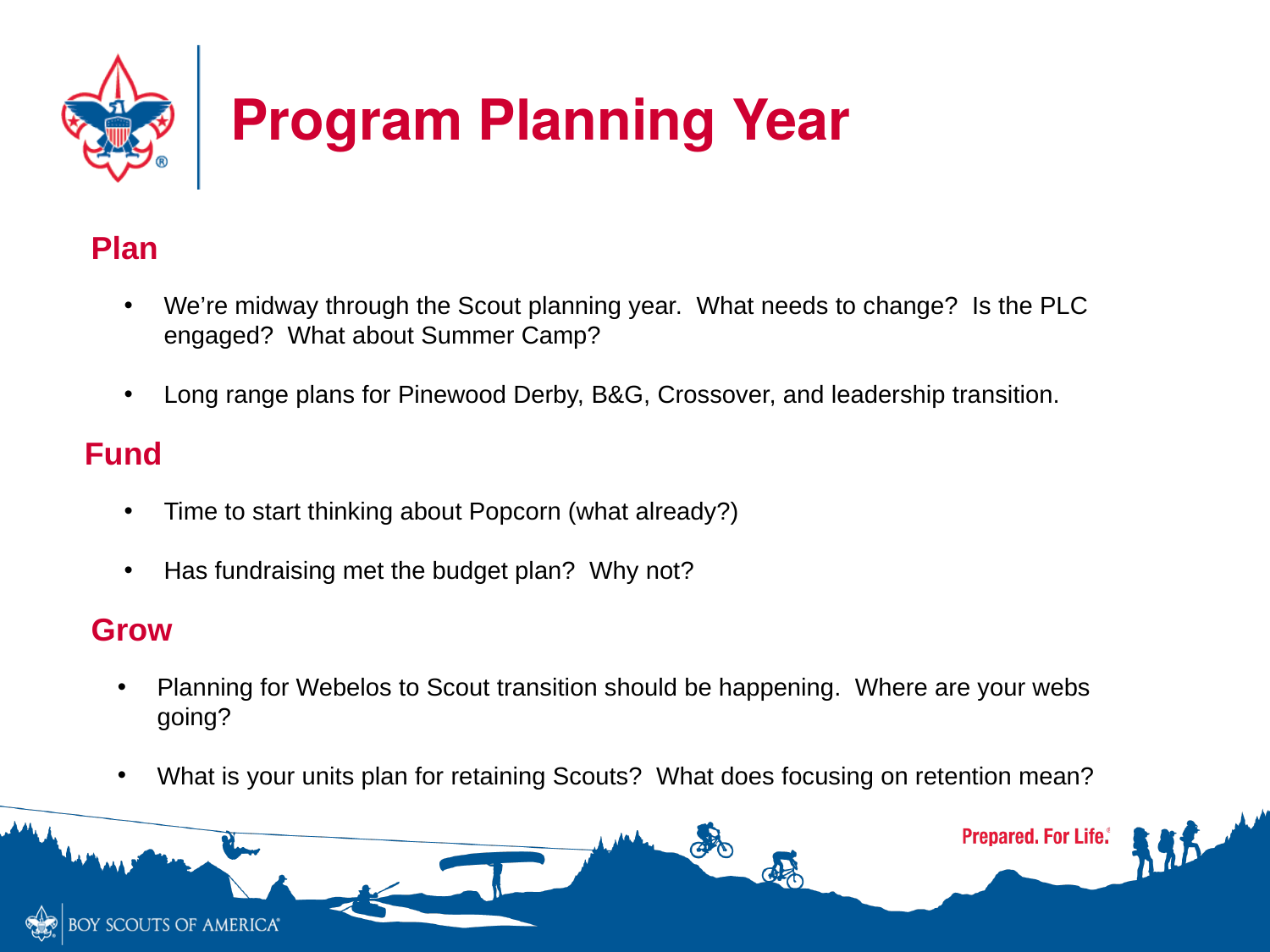

# Program Planning Year
Plan
We’re midway through the Scout planning year.  What needs to change?  Is the PLC engaged?  What about Summer Camp?

Long range plans for Pinewood Derby, B&G, Crossover, and leadership transition.
Fund
Time to start thinking about Popcorn (what already?)

Has fundraising met the budget plan?  Why not?
Grow
Planning for Webelos to Scout transition should be happening.  Where are your webs going?

What is your units plan for retaining Scouts?  What does focusing on retention mean?